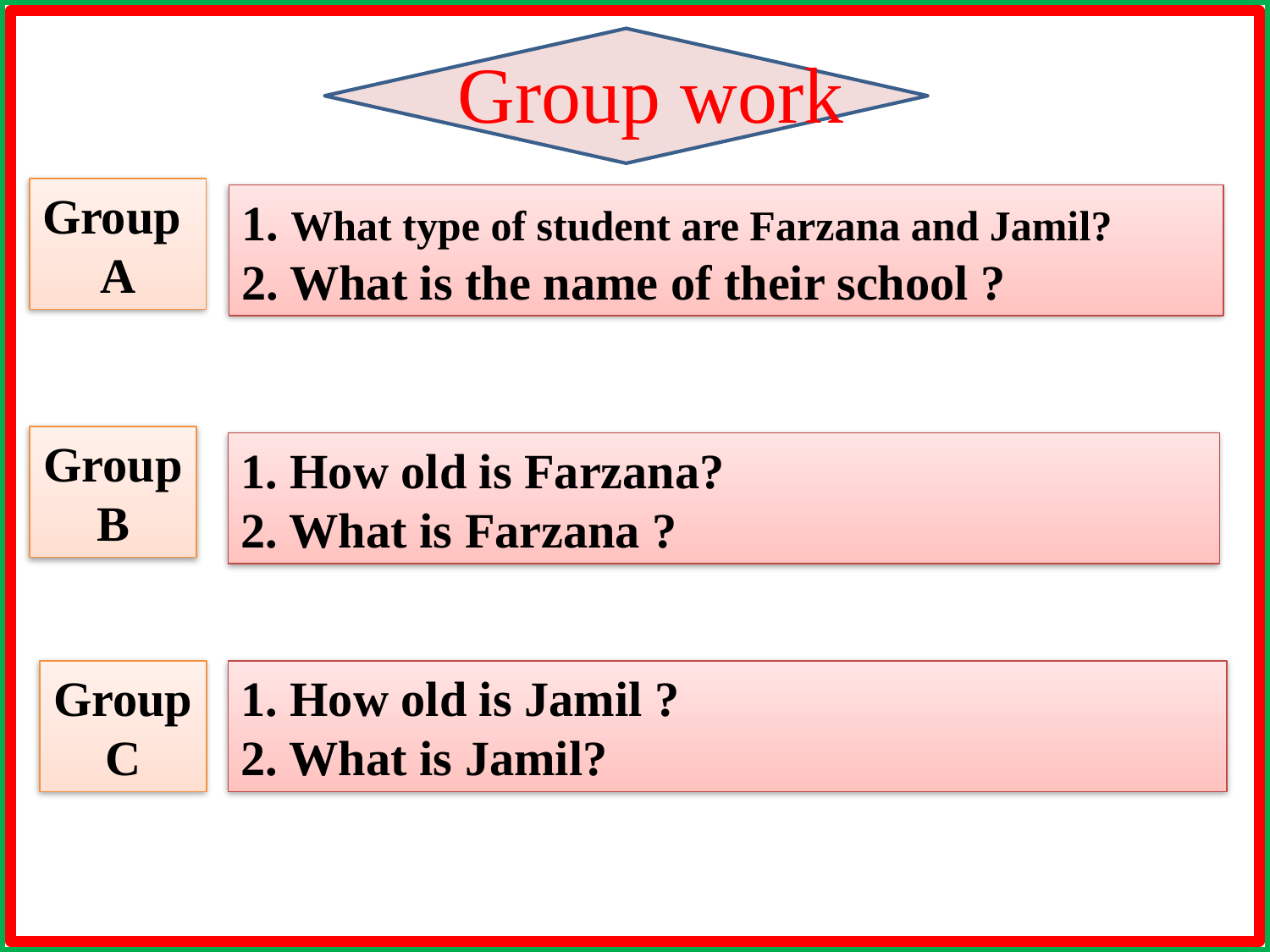

Group work
Group
A
1. What type of student are Farzana and Jamil?
2. What is the name of their school ?
Group
B
1. How old is Farzana?
2. What is Farzana ?
Group
C
1. How old is Jamil ?
2. What is Jamil?